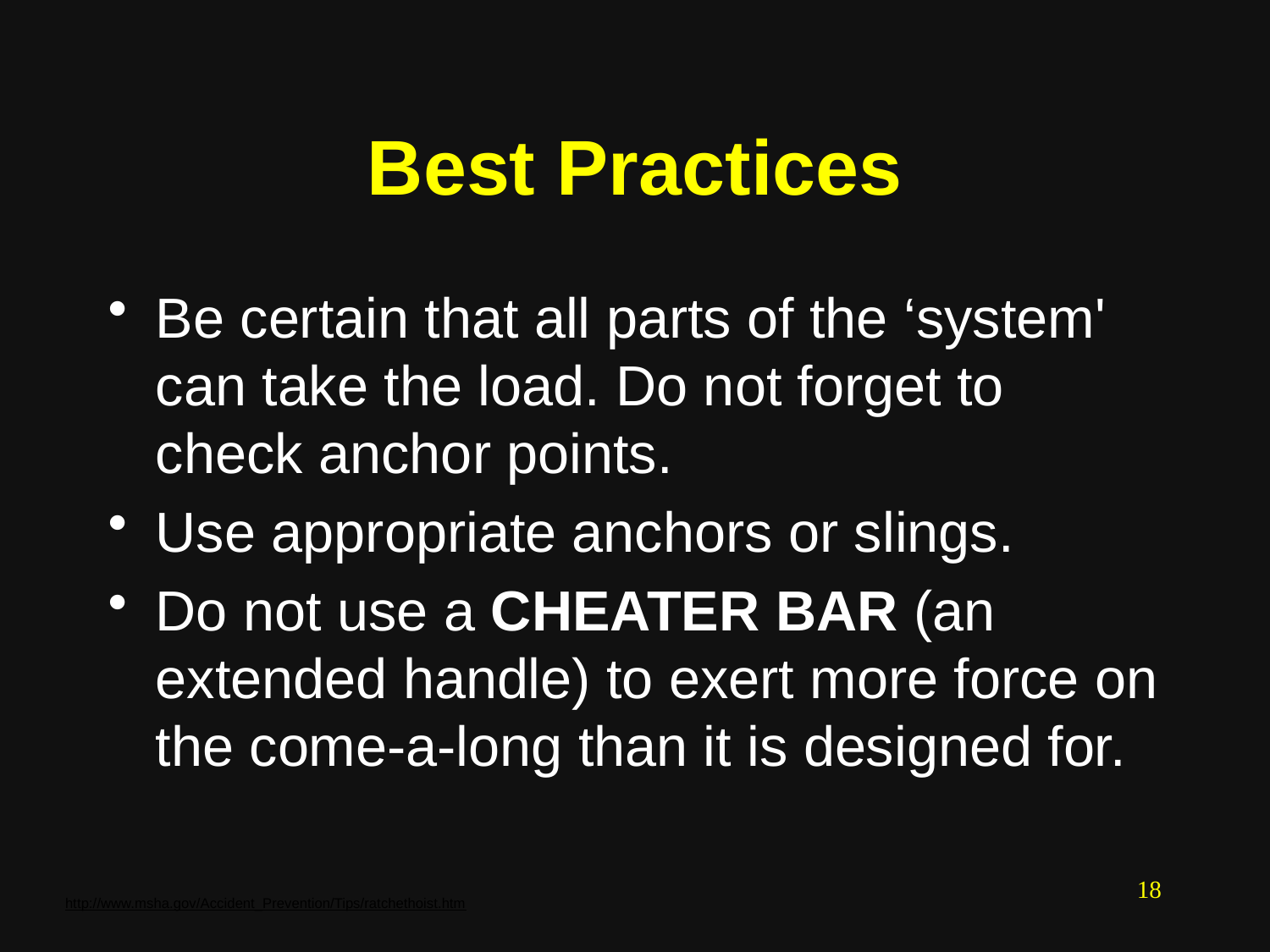

# Best Practices
Be certain that all parts of the ‘system' can take the load. Do not forget to check anchor points.
Use appropriate anchors or slings.
Do not use a CHEATER BAR (an extended handle) to exert more force on the come-a-long than it is designed for.
18
http://www.msha.gov/Accident_Prevention/Tips/ratchethoist.htm